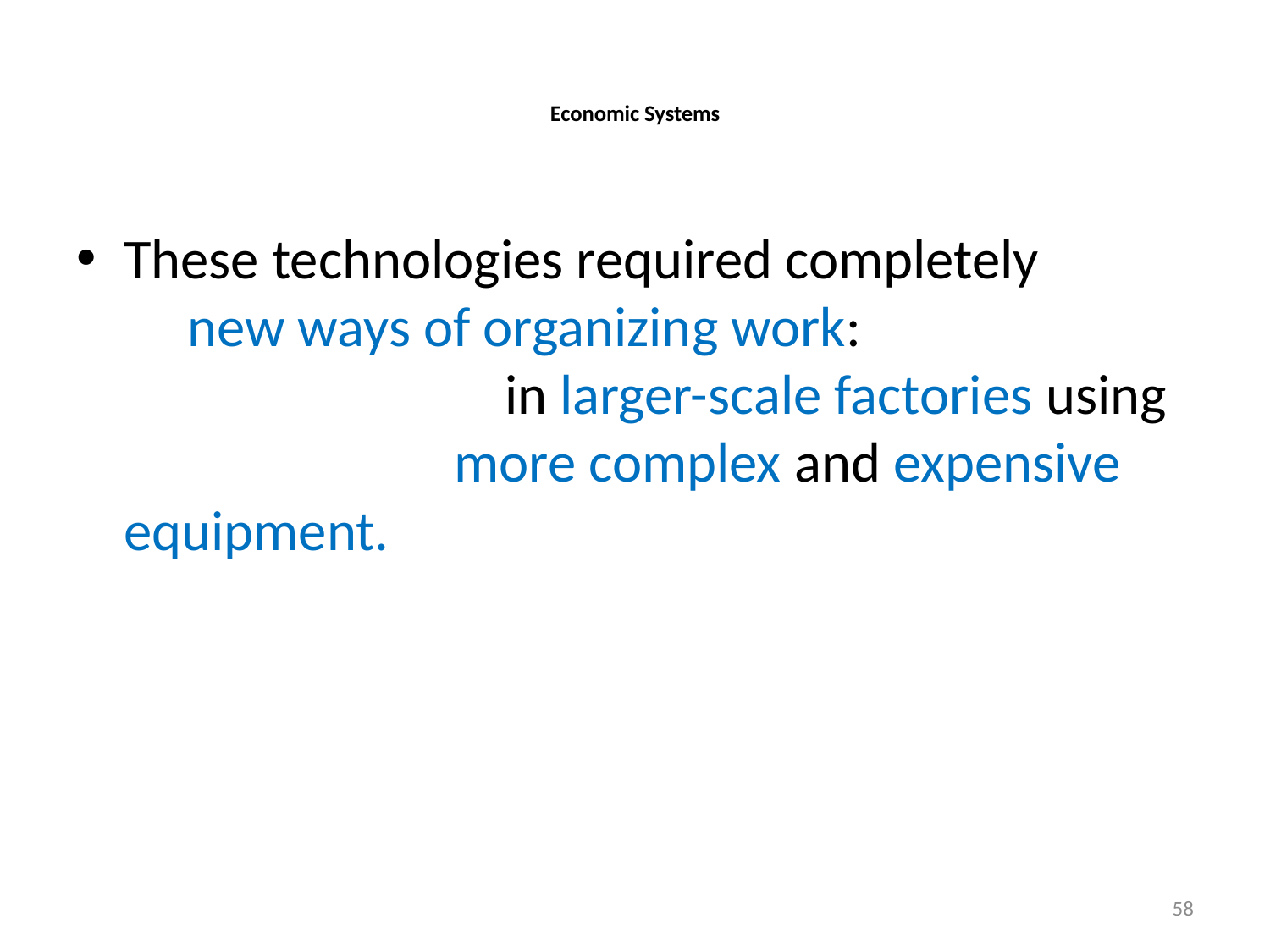

# Economic Systems
These technologies required completely                  new ways of organizing work:                                                         in larger-scale factories using                             more complex and expensive equipment.
58